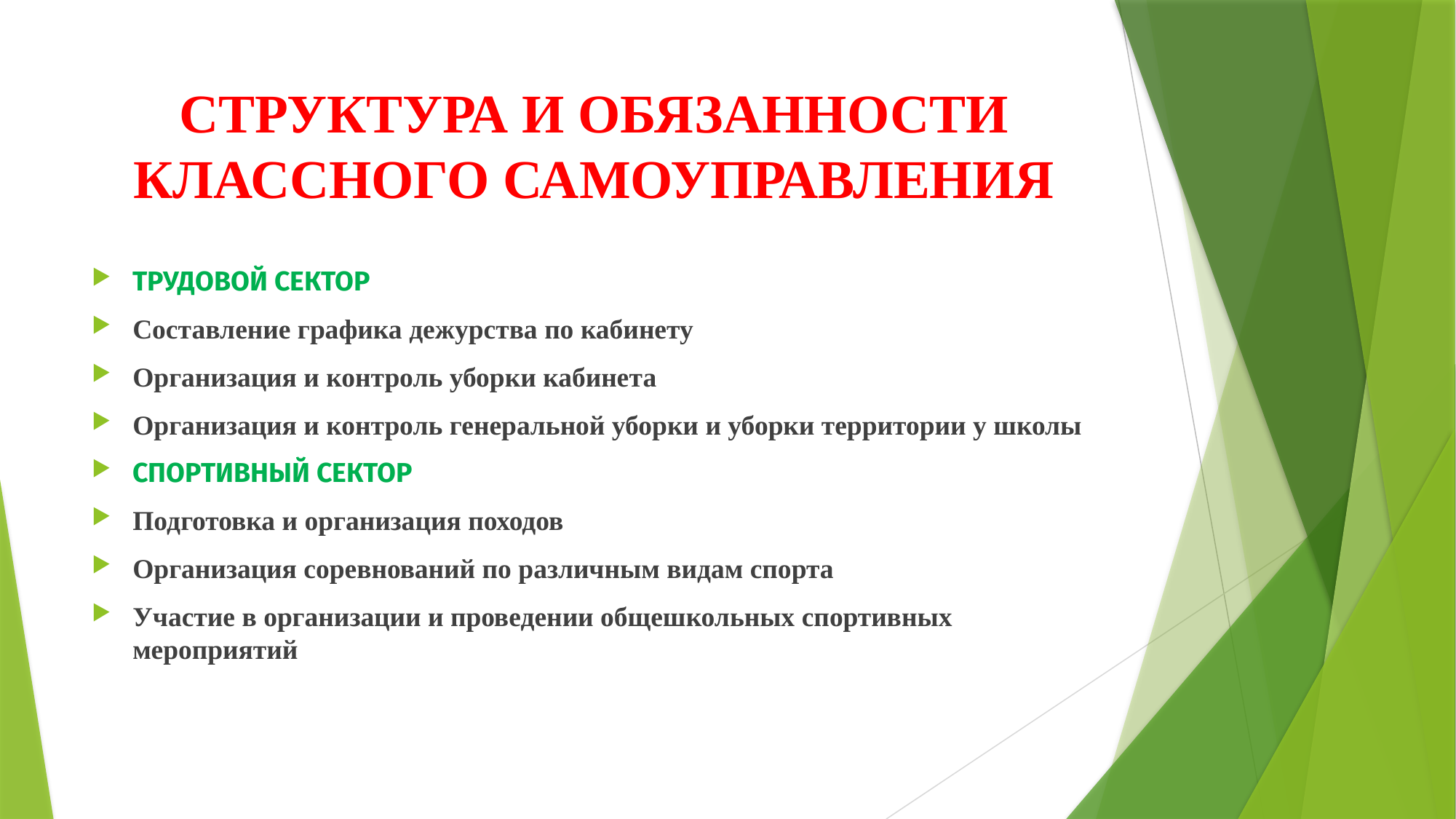

# СТРУКТУРА И ОБЯЗАННОСТИ КЛАССНОГО САМОУПРАВЛЕНИЯ
ТРУДОВОЙ СЕКТОР
Составление графика дежурства по кабинету
Организация и контроль уборки кабинета
Организация и контроль генеральной уборки и уборки территории у школы
СПОРТИВНЫЙ СЕКТОР
Подготовка и организация походов
Организация соревнований по различным видам спорта
Участие в организации и проведении общешкольных спортивных мероприятий